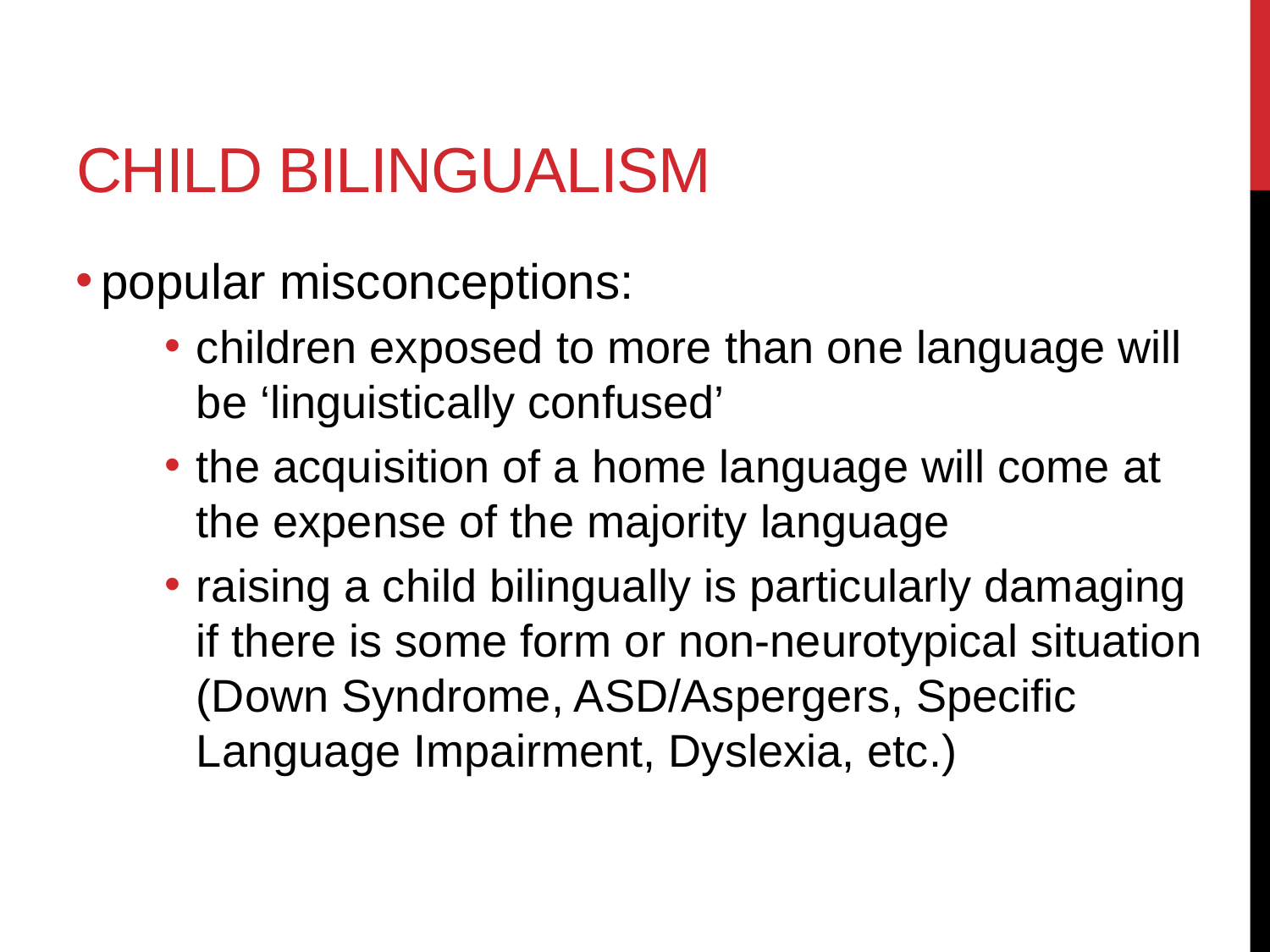

CHILD BILINGUALISM
popular misconceptions:
children exposed to more than one language will be ‘linguistically confused’
the acquisition of a home language will come at the expense of the majority language
raising a child bilingually is particularly damaging if there is some form or non-neurotypical situation (Down Syndrome, ASD/Aspergers, Specific Language Impairment, Dyslexia, etc.)